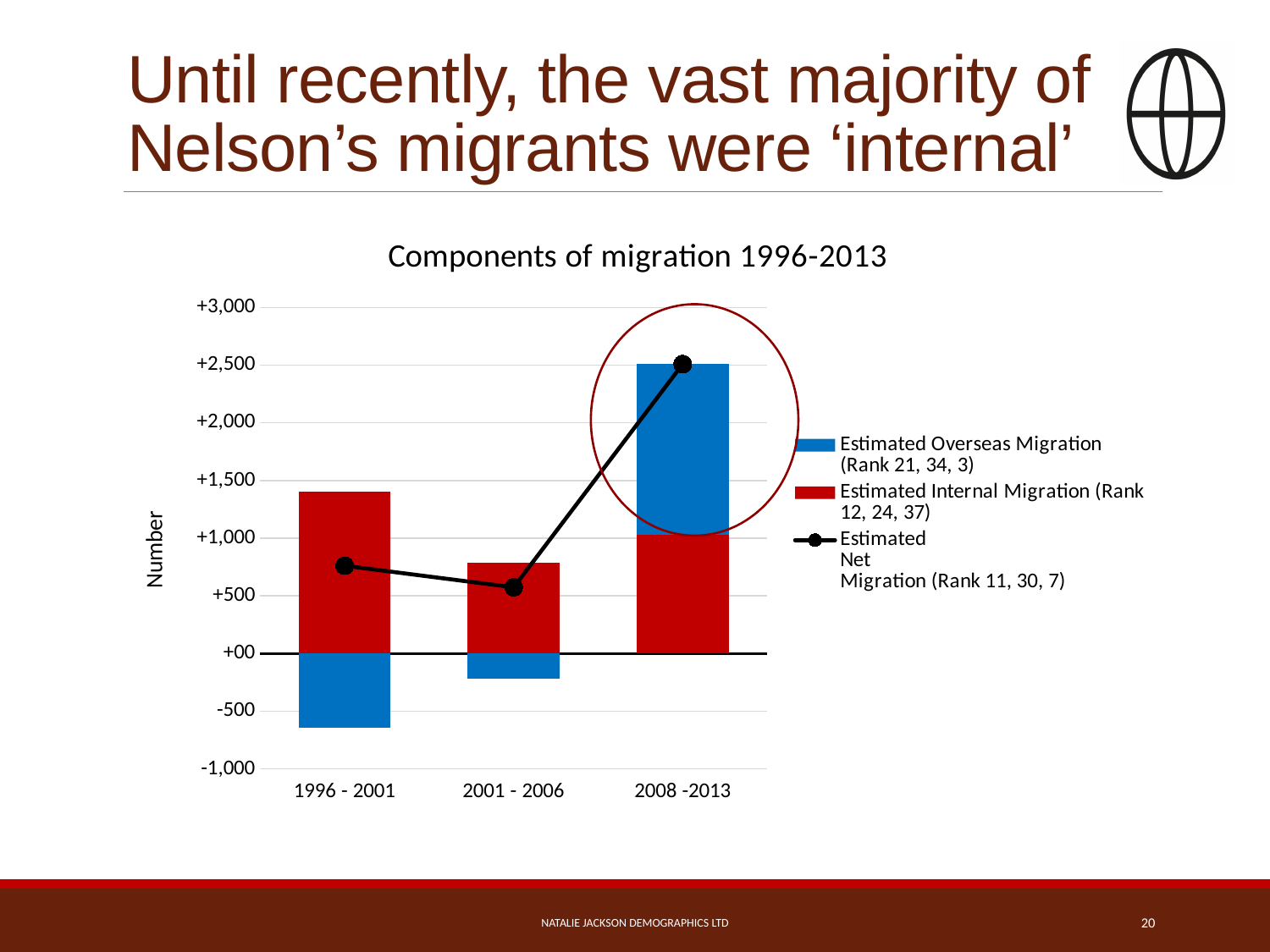

# Until recently, the vast majority of Nelson’s migrants were ‘internal’

### Chart: Components of migration 1996-2013

| Category | Estimated Internal Migration (Rank 12, 24, 37) | Estimated Overseas Migration (Rank 21, 34, 3) | Estimated
Net
Migration (Rank 11, 30, 7) |
|---|---|---|---|
| 1996 - 2001 | 1404.8610688781218 | -643.8610688781218 | 761.0 |
| 2001 - 2006 | 789.2893051355568 | -215.2893051355568 | 574.0 |
| 2008 -2013 | 1027.3853404059082 | 1481.6146595940918 | 2509.0 |
Natalie Jackson Demographics Ltd
20